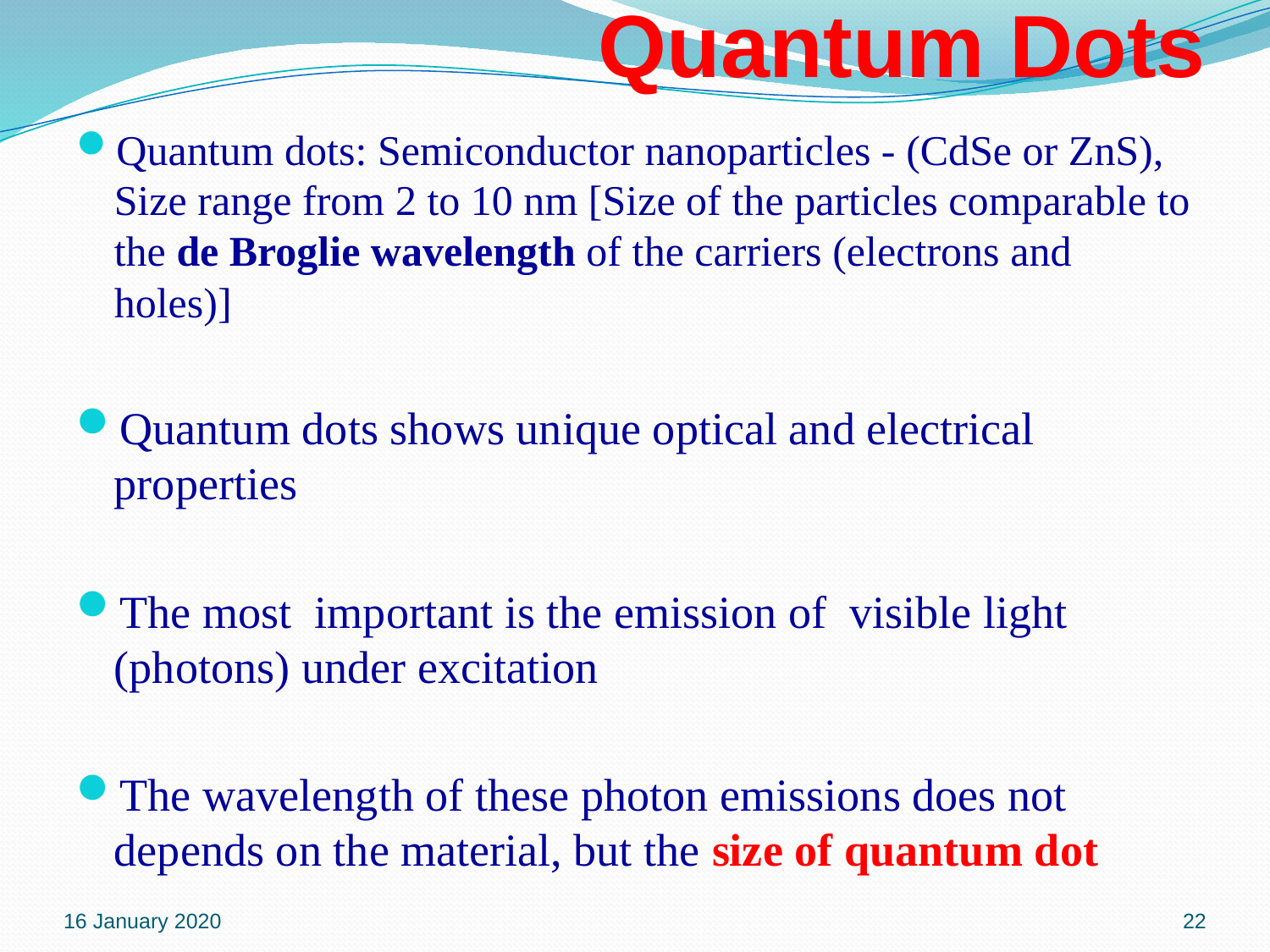

# Quantum Dots
Quantum dots: Semiconductor nanoparticles - (CdSe or ZnS), Size range from 2 to 10 nm [Size of the particles comparable to the de Broglie wavelength of the carriers (electrons and holes)]

Quantum dots shows unique optical and electrical properties

The most  important is the emission of  visible light (photons) under excitation

The wavelength of these photon emissions does not depends on the material, but the size of quantum dot
16 January 2020

22